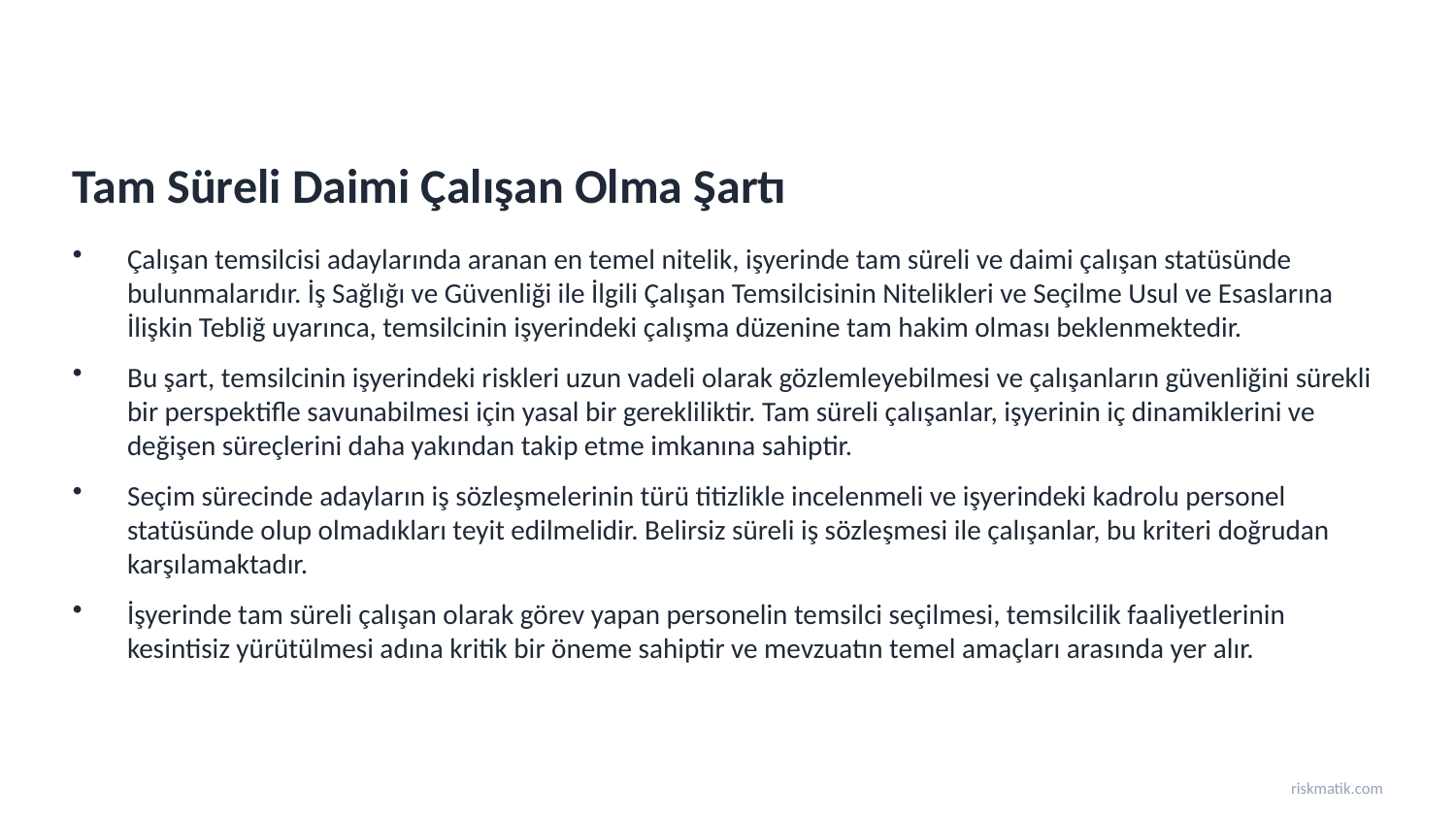

Tam Süreli Daimi Çalışan Olma Şartı
Çalışan temsilcisi adaylarında aranan en temel nitelik, işyerinde tam süreli ve daimi çalışan statüsünde bulunmalarıdır. İş Sağlığı ve Güvenliği ile İlgili Çalışan Temsilcisinin Nitelikleri ve Seçilme Usul ve Esaslarına İlişkin Tebliğ uyarınca, temsilcinin işyerindeki çalışma düzenine tam hakim olması beklenmektedir.
Bu şart, temsilcinin işyerindeki riskleri uzun vadeli olarak gözlemleyebilmesi ve çalışanların güvenliğini sürekli bir perspektifle savunabilmesi için yasal bir gerekliliktir. Tam süreli çalışanlar, işyerinin iç dinamiklerini ve değişen süreçlerini daha yakından takip etme imkanına sahiptir.
Seçim sürecinde adayların iş sözleşmelerinin türü titizlikle incelenmeli ve işyerindeki kadrolu personel statüsünde olup olmadıkları teyit edilmelidir. Belirsiz süreli iş sözleşmesi ile çalışanlar, bu kriteri doğrudan karşılamaktadır.
İşyerinde tam süreli çalışan olarak görev yapan personelin temsilci seçilmesi, temsilcilik faaliyetlerinin kesintisiz yürütülmesi adına kritik bir öneme sahiptir ve mevzuatın temel amaçları arasında yer alır.
riskmatik.com